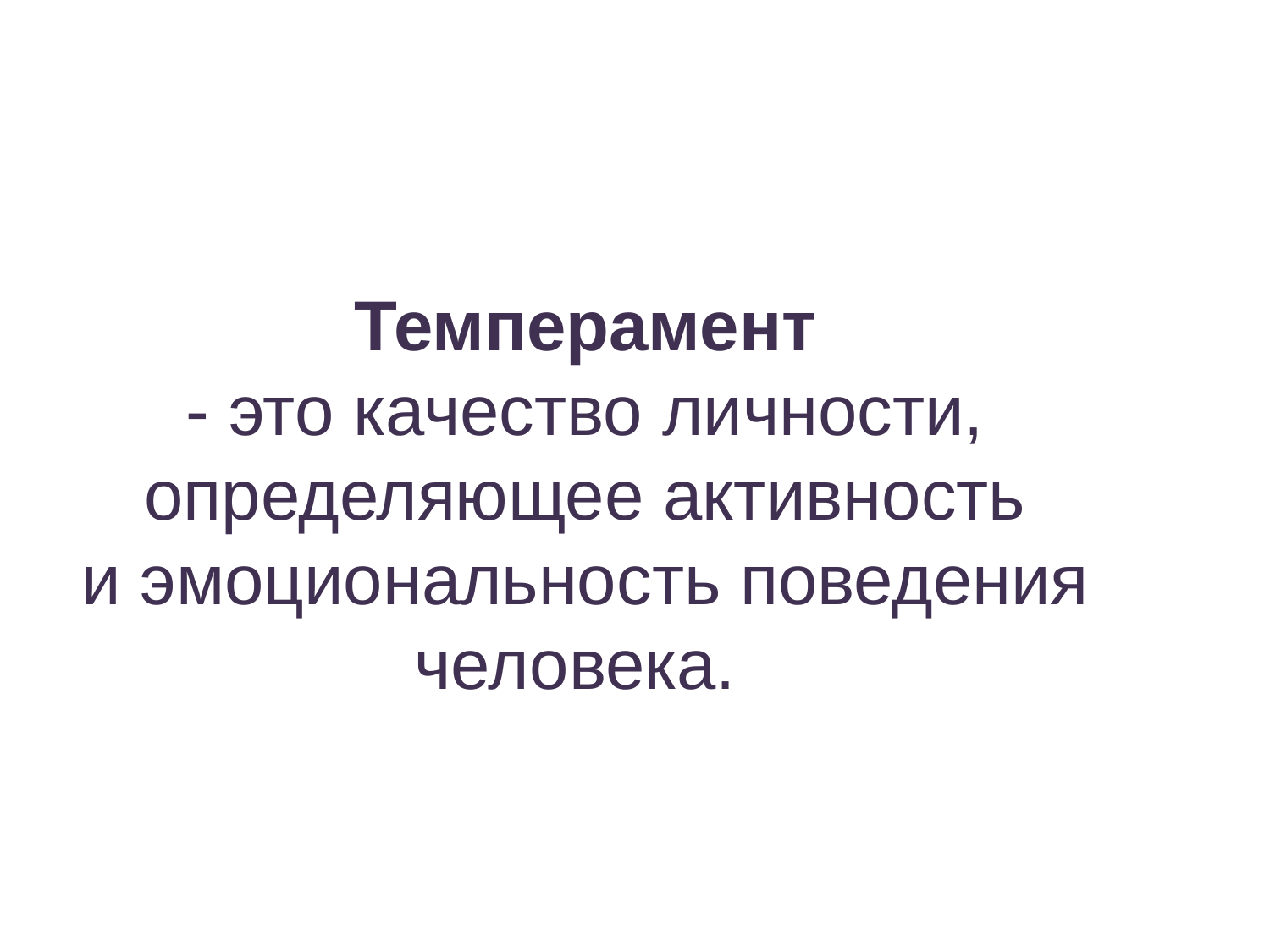

Темперамент
- это качество личности,
 определяющее активность
и эмоциональность поведения человека.